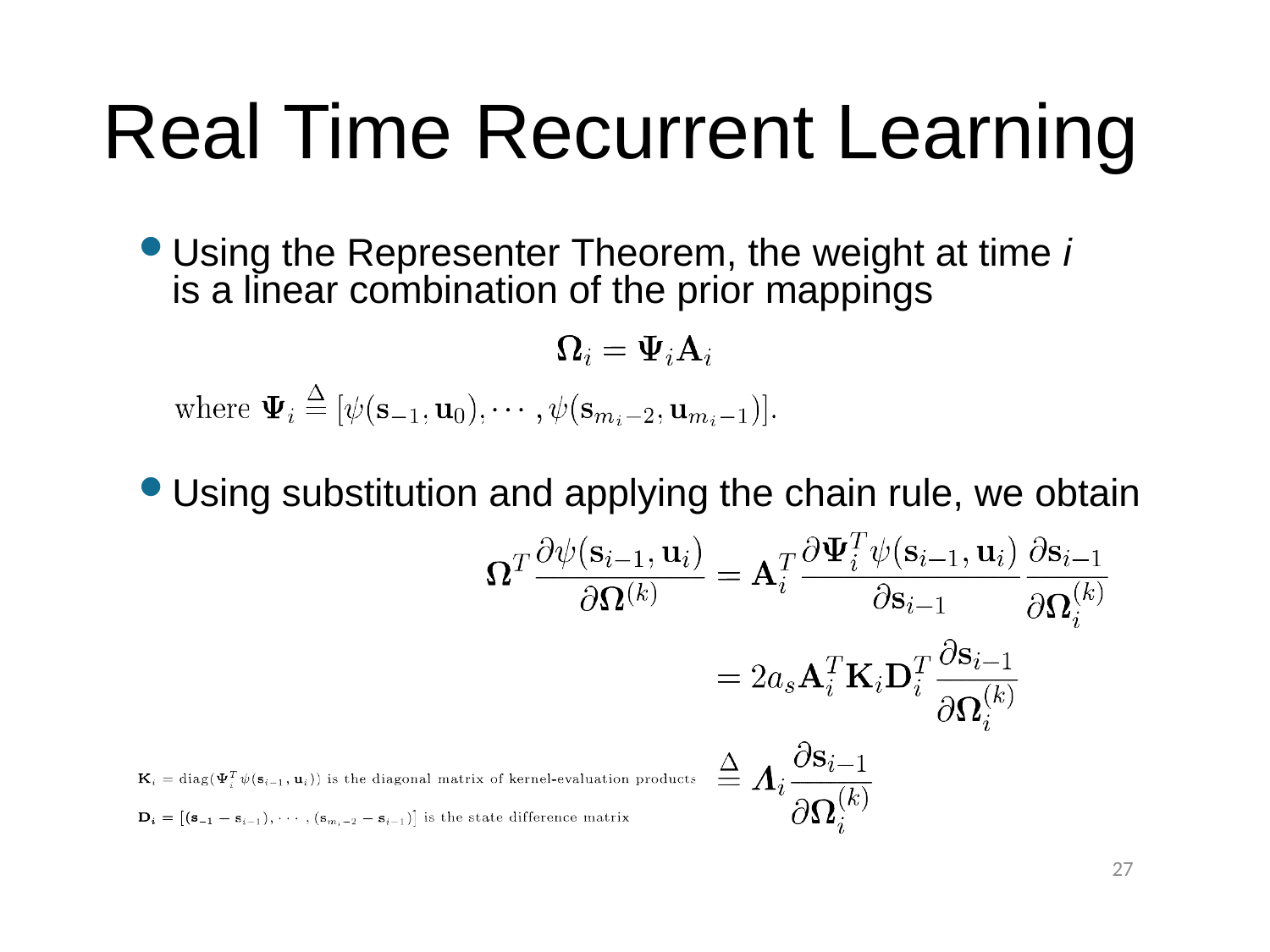

Real Time Recurrent Learning

Using the Representer Theorem, the weight at time i is a linear combination of the prior mappings

Using substitution and applying the chain rule, we obtain

27